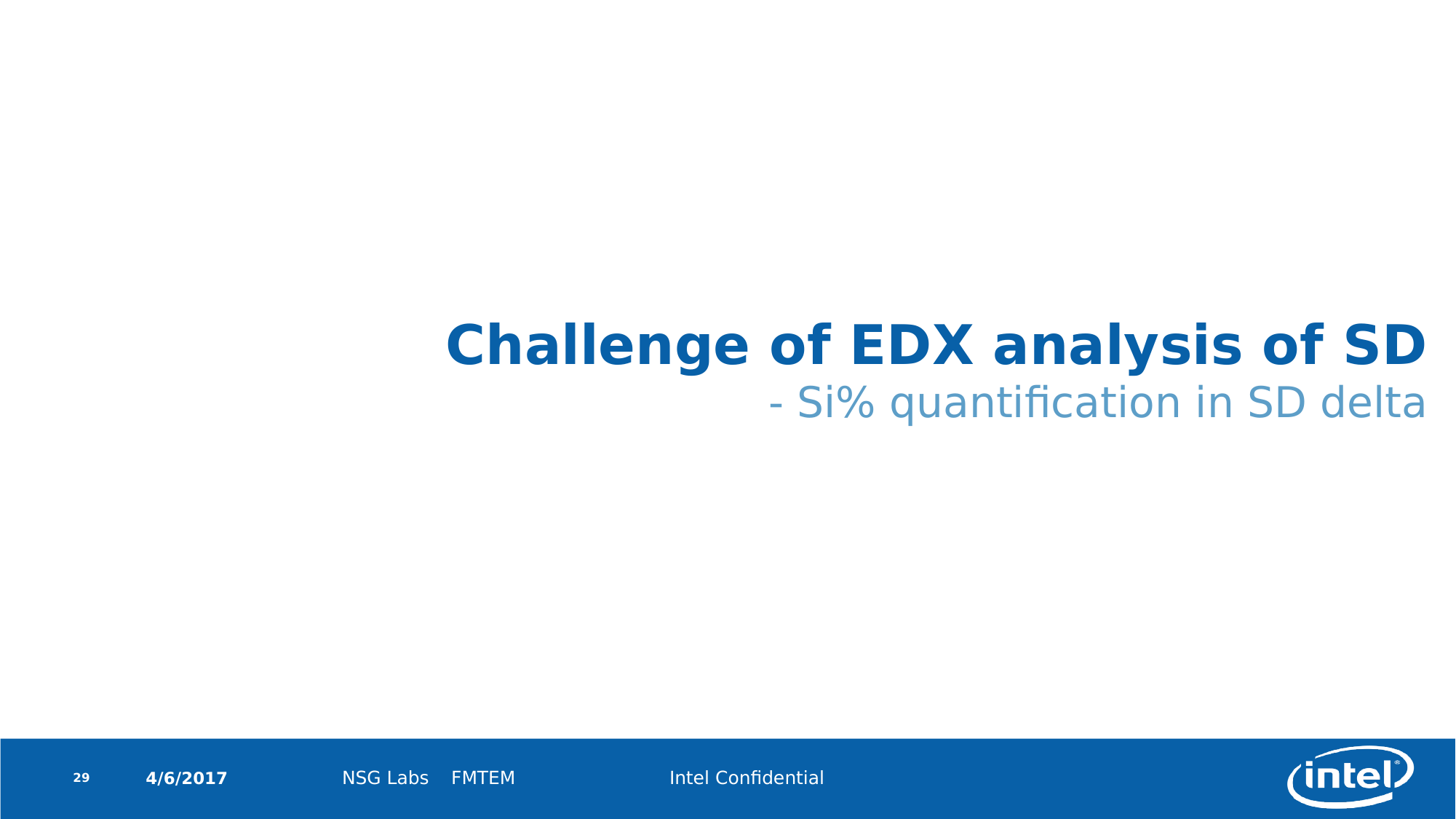

# Challenge of EDX analysis of SD - Si% quantification in SD delta
29
4/6/2017